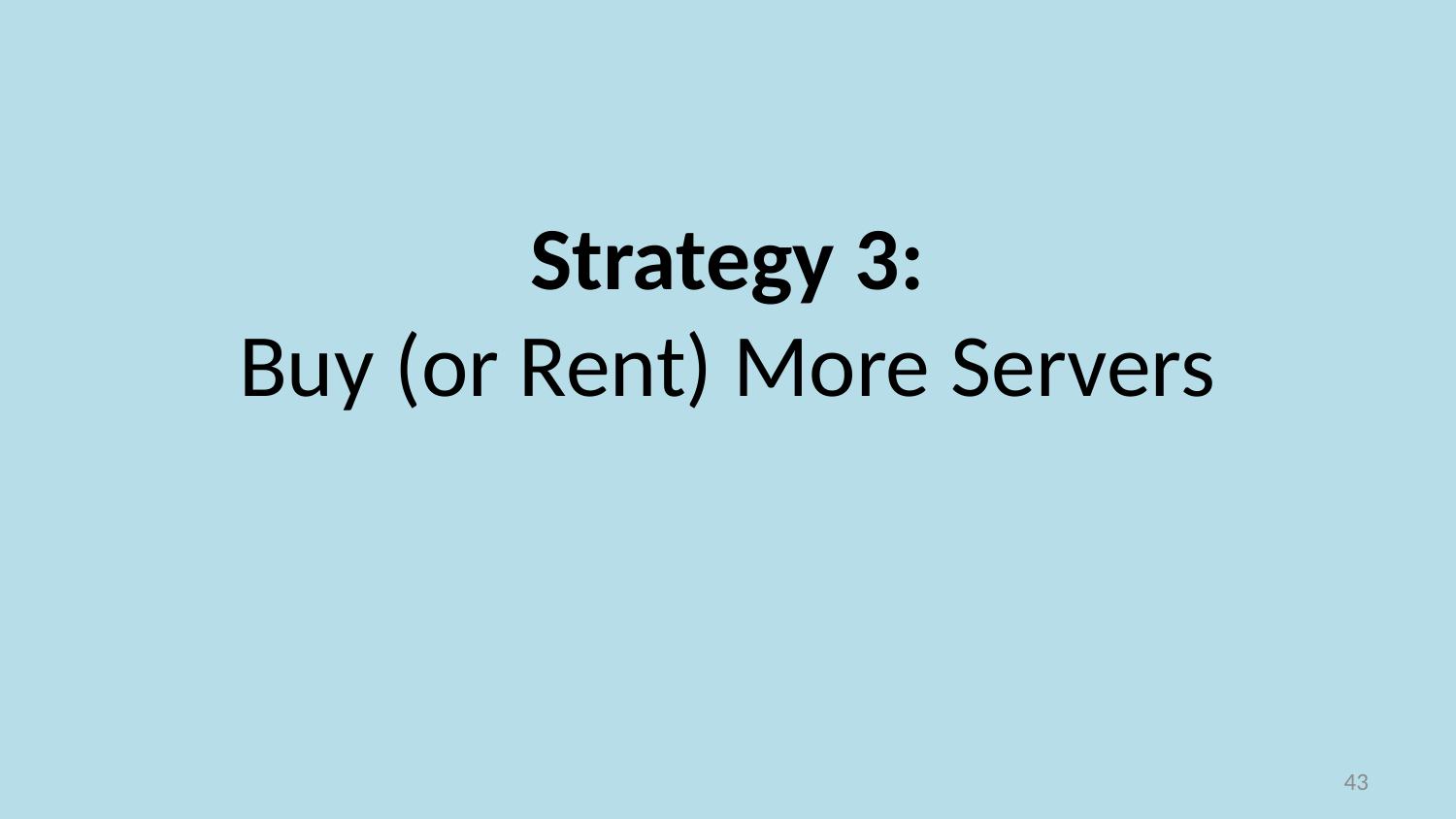

# Strategy 3: Buy (or Rent) More Servers
43